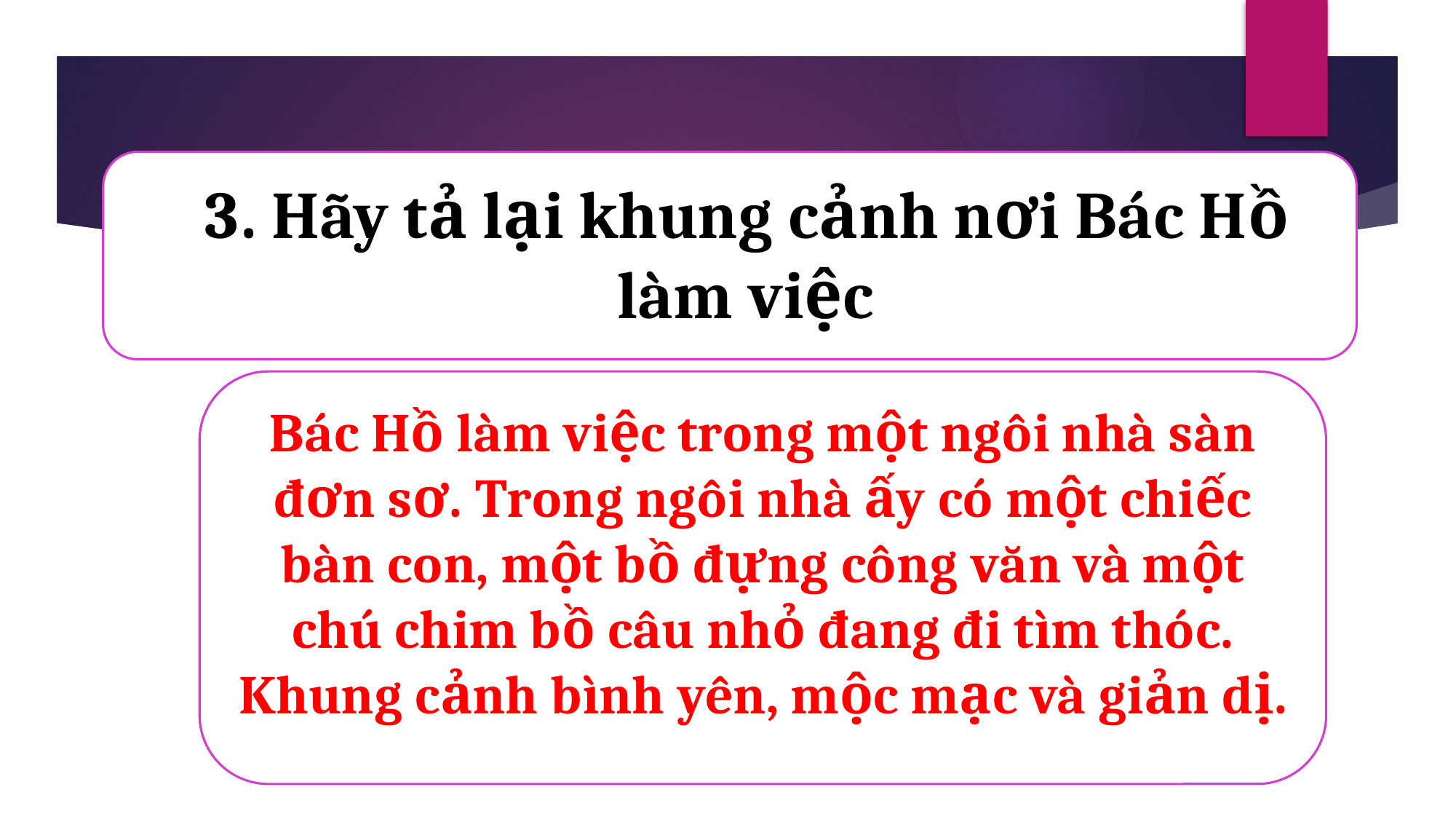

3. Hãy tả lại khung cảnh nơi Bác Hồ làm việc
Bác Hồ làm việc trong một ngôi nhà sàn đơn sơ. Trong ngôi nhà ấy có một chiếc bàn con, một bồ đựng công văn và một chú chim bồ câu nhỏ đang đi tìm thóc. Khung cảnh bình yên, mộc mạc và giản dị.